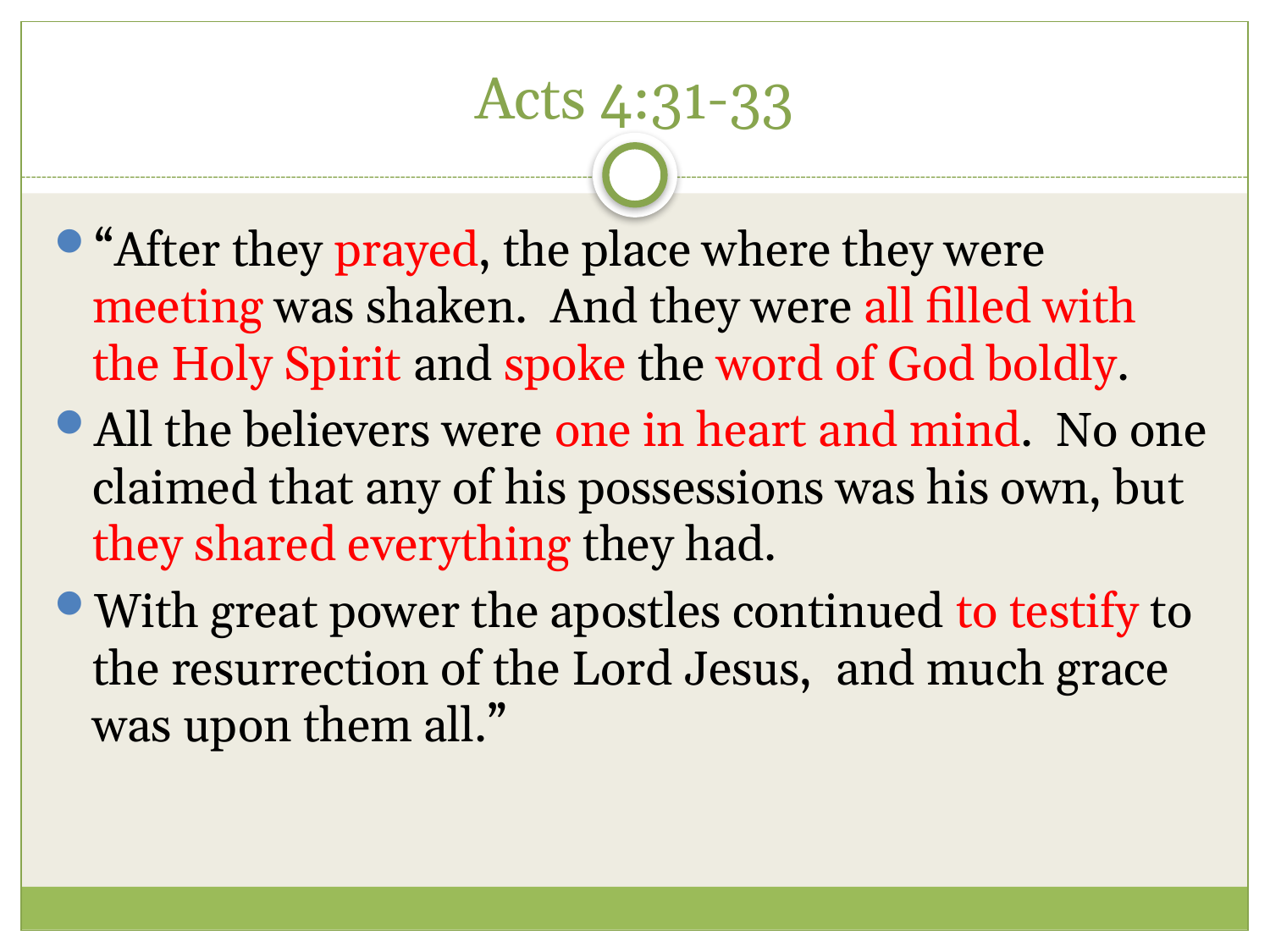

# Acts 4:31-33
“After they prayed, the place where they were meeting was shaken.  And they were all filled with the Holy Spirit and spoke the word of God boldly.
All the believers were one in heart and mind.  No one claimed that any of his possessions was his own, but they shared everything they had.
With great power the apostles continued to testify to the resurrection of the Lord Jesus,  and much grace was upon them all.”